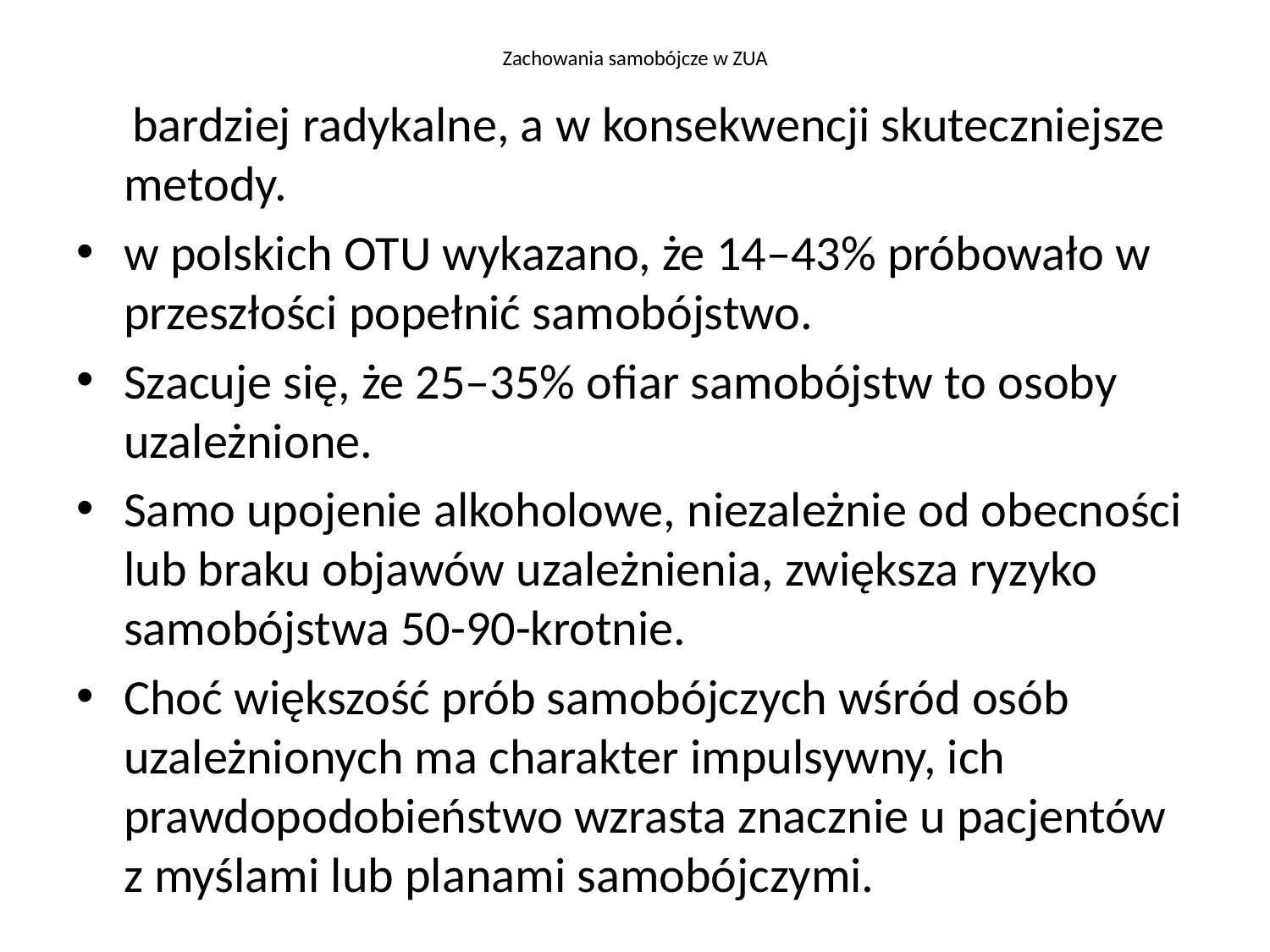

# Zachowania samobójcze w ZUA
     bardziej radykalne, a w konsekwencji skuteczniejsze metody.
w polskich OTU wykazano, że 14–43% próbowało w przeszłości popełnić samobójstwo.
Szacuje się, że 25–35% ofiar samobójstw to osoby uzależnione.
Samo upojenie alkoholowe, niezależnie od obecności lub braku objawów uzależnienia, zwiększa ryzyko samobójstwa 50-90-krotnie.
Choć większość prób samobójczych wśród osób uzależnionych ma charakter impulsywny, ich prawdopodobieństwo wzrasta znacznie u pacjentów z myślami lub planami samobójczymi.